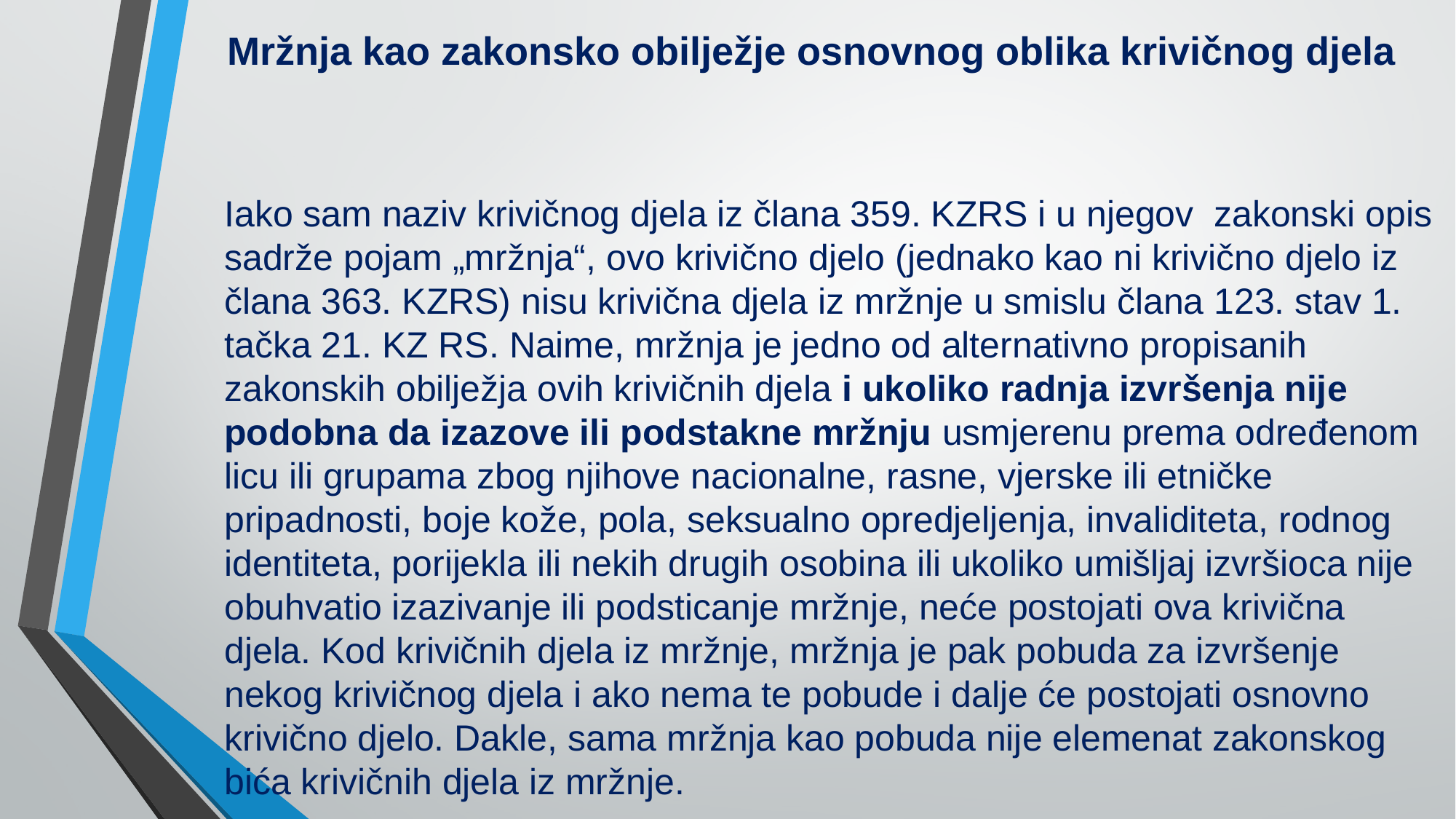

# Mržnja kao zakonsko obilježje osnovnog oblika krivičnog djela
Iako sam naziv krivičnog djela iz člana 359. KZRS i u njegov  zakonski opis sadrže pojam „mržnja“, ovo krivično djelo (jednako kao ni krivično djelo iz člana 363. KZRS) nisu krivična djela iz mržnje u smislu člana 123. stav 1. tačka 21. KZ RS. Naime, mržnja je jedno od alternativno propisanih zakonskih obilježja ovih krivičnih djela i ukoliko radnja izvršenja nije podobna da izazove ili podstakne mržnju usmjerenu prema određenom licu ili grupama zbog njihove nacionalne, rasne, vjerske ili etničke pripadnosti, boje kože, pola, seksualno opredjeljenja, invaliditeta, rodnog identiteta, porijekla ili nekih drugih osobina ili ukoliko umišljaj izvršioca nije obuhvatio izazivanje ili podsticanje mržnje, neće postojati ova krivična djela. Kod krivičnih djela iz mržnje, mržnja je pak pobuda za izvršenje nekog krivičnog djela i ako nema te pobude i dalje će postojati osnovno krivično djelo. Dakle, sama mržnja kao pobuda nije elemenat zakonskog bića krivičnih djela iz mržnje.